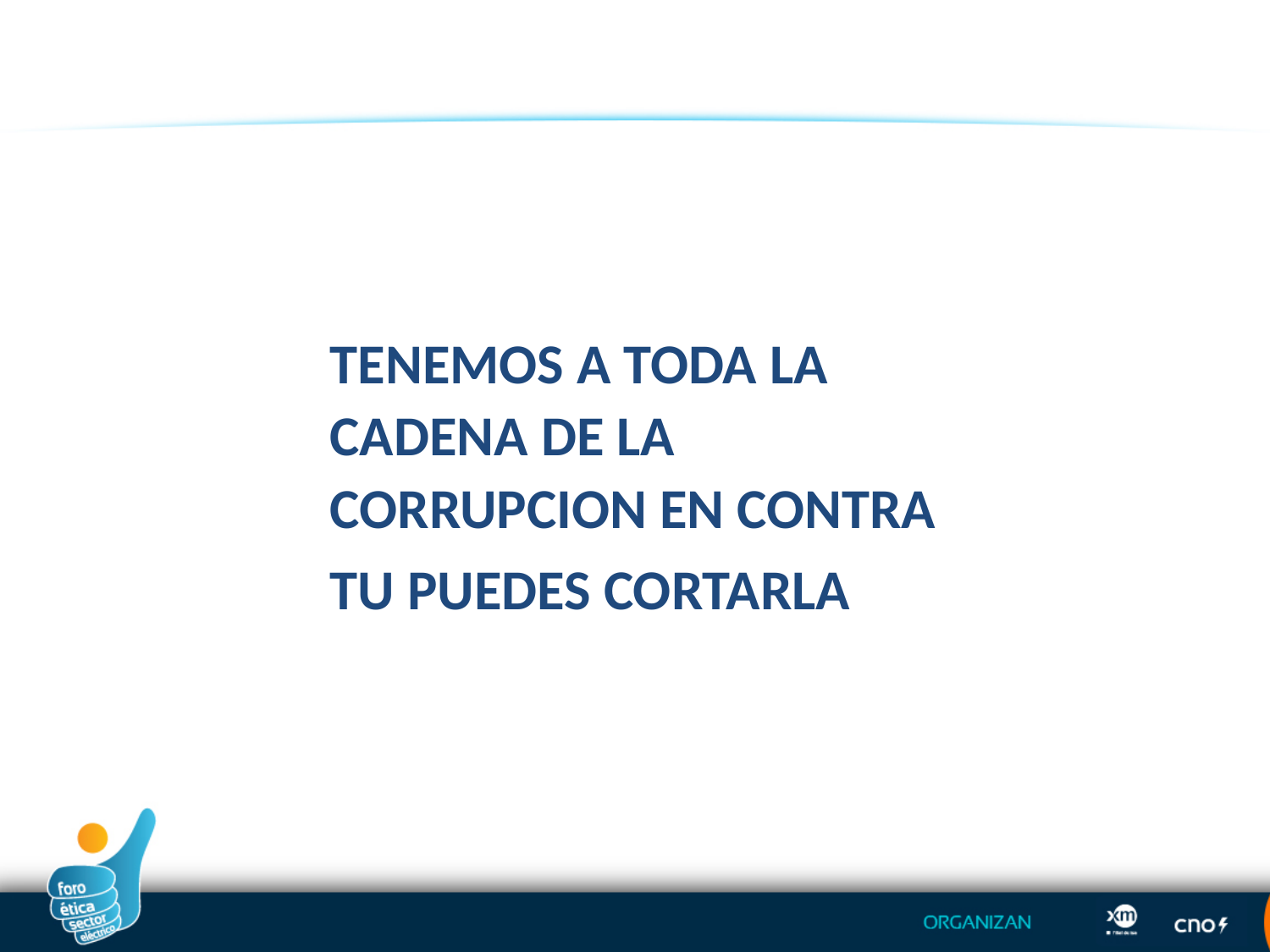

TENEMOS A TODA LA CADENA DE LA CORRUPCION EN CONTRA
TU PUEDES CORTARLA